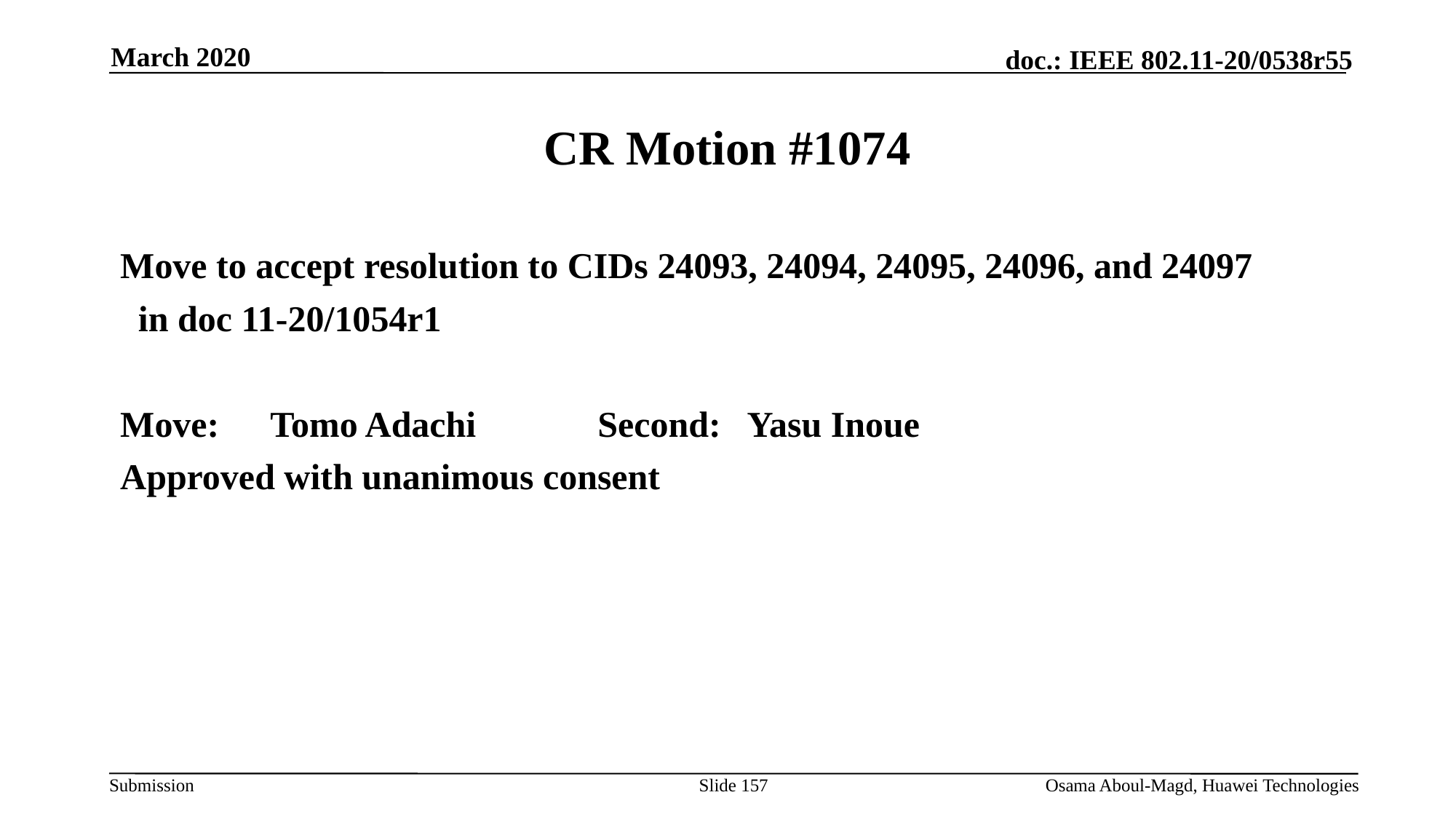

March 2020
# CR Motion #1074
Move to accept resolution to CIDs 24093, 24094, 24095, 24096, and 24097
  in doc 11-20/1054r1

Move: 	Tomo Adachi		Second:   Yasu Inoue
Approved with unanimous consent

Slide 157
Osama Aboul-Magd, Huawei Technologies